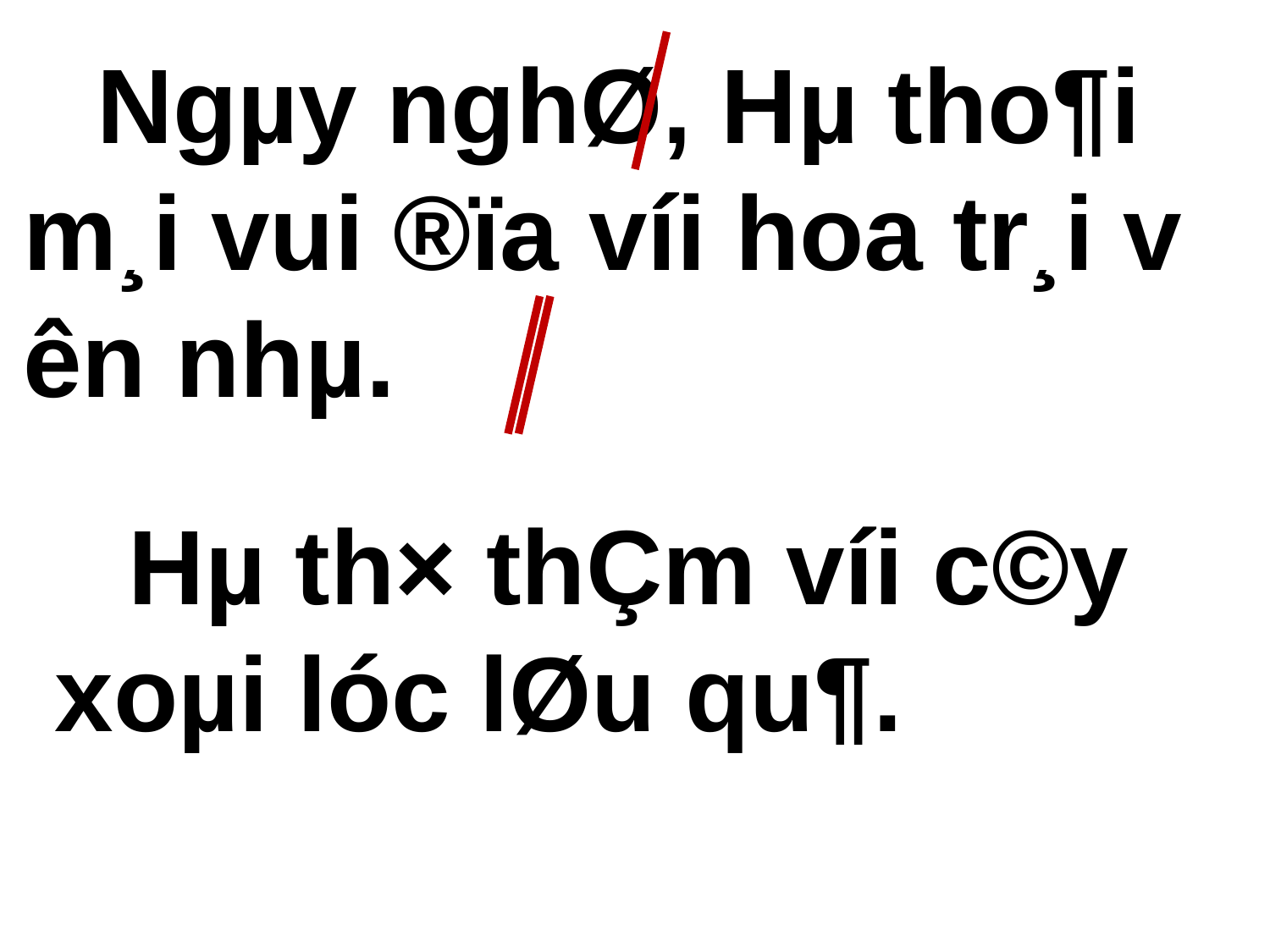

Ngµy nghØ, Hµ tho¶i m¸i vui ®ïa víi hoa tr¸i v­ên nhµ.
   Hµ th× thÇm víi c©y xoµi lóc lØu qu¶.